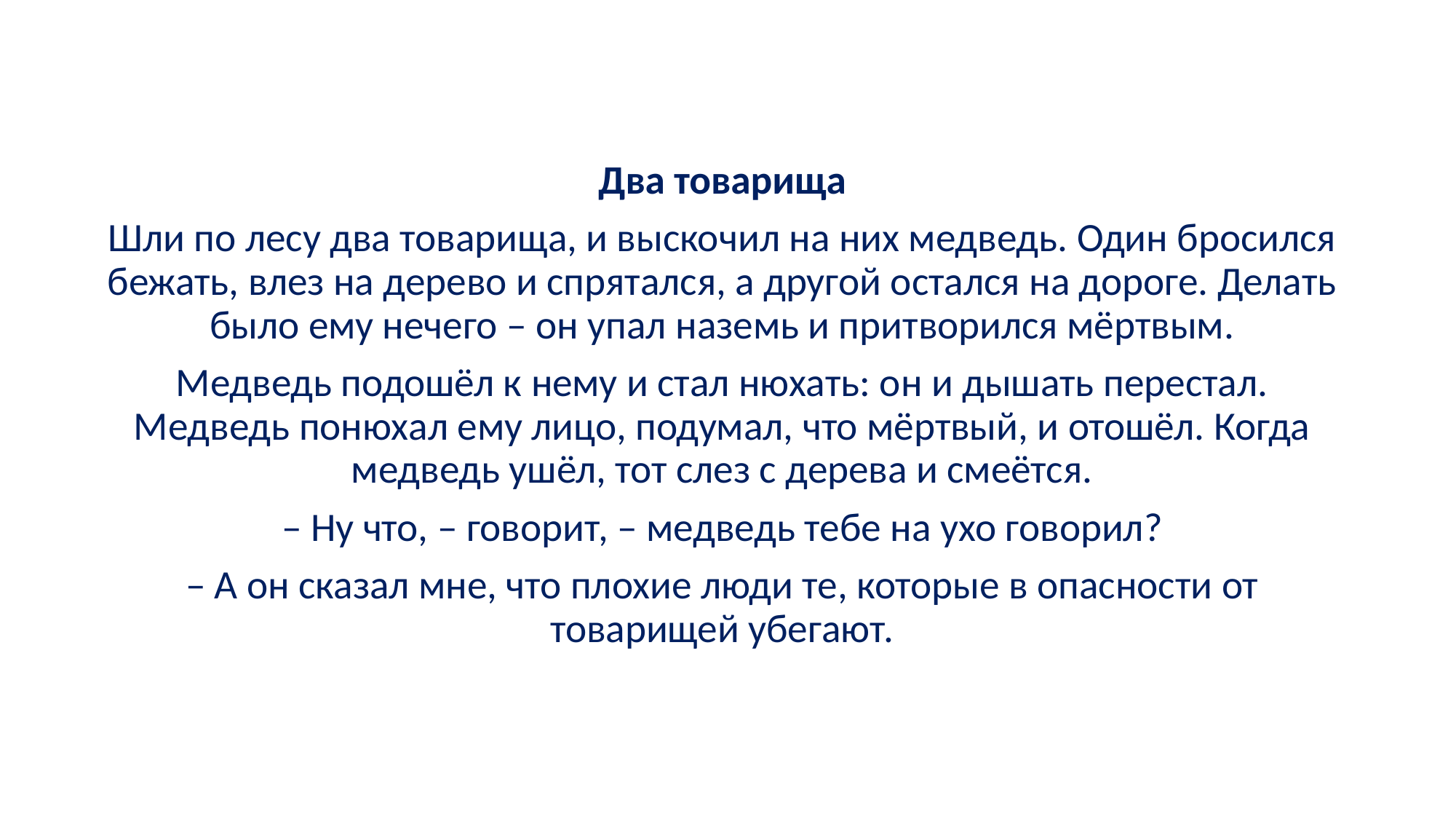

Два товарища
Шли по лесу два товарища, и выскочил на них медведь. Один бросился бежать, влез на дерево и спрятался, а другой остался на дороге. Делать было ему нечего – он упал наземь и притворился мёртвым.
Медведь подошёл к нему и стал нюхать: он и дышать перестал. Медведь понюхал ему лицо, подумал, что мёртвый, и отошёл. Когда медведь ушёл, тот слез с дерева и смеётся.
– Ну что, – говорит, – медведь тебе на ухо говорил?
– А он сказал мне, что плохие люди те, которые в опасности от товарищей убегают.